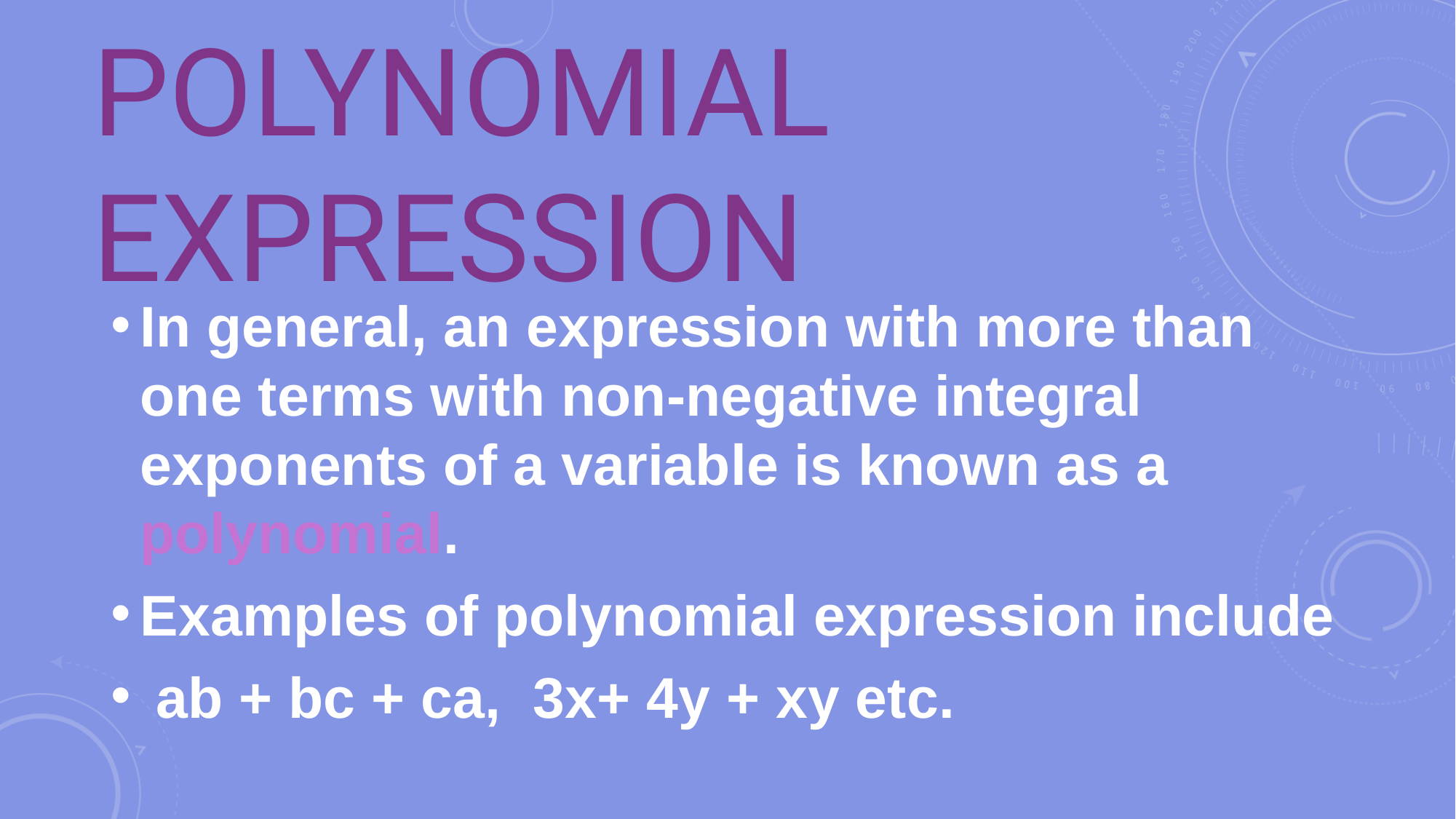

# Polynomial Expression
In general, an expression with more than one terms with non-negative integral exponents of a variable is known as a polynomial.
Examples of polynomial expression include
 ab + bc + ca,  3x+ 4y + xy etc.